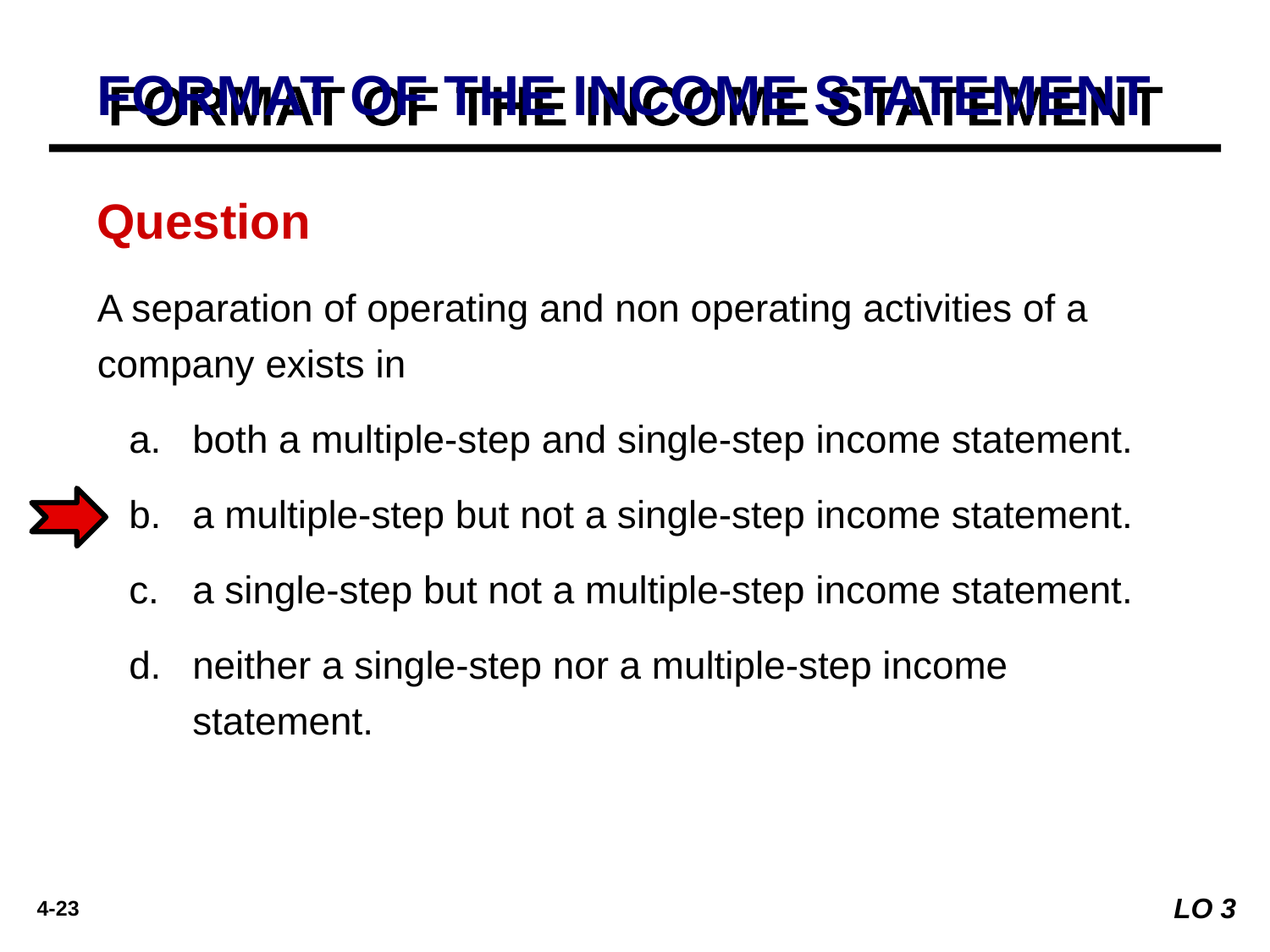

FORMAT OF THE INCOME STATEMENT

Question
A separation of operating and non operating activities of a company exists in
both a multiple-step and single-step income statement.
a multiple-step but not a single-step income statement.
a single-step but not a multiple-step income statement.
neither a single-step nor a multiple-step income statement.

LO 3